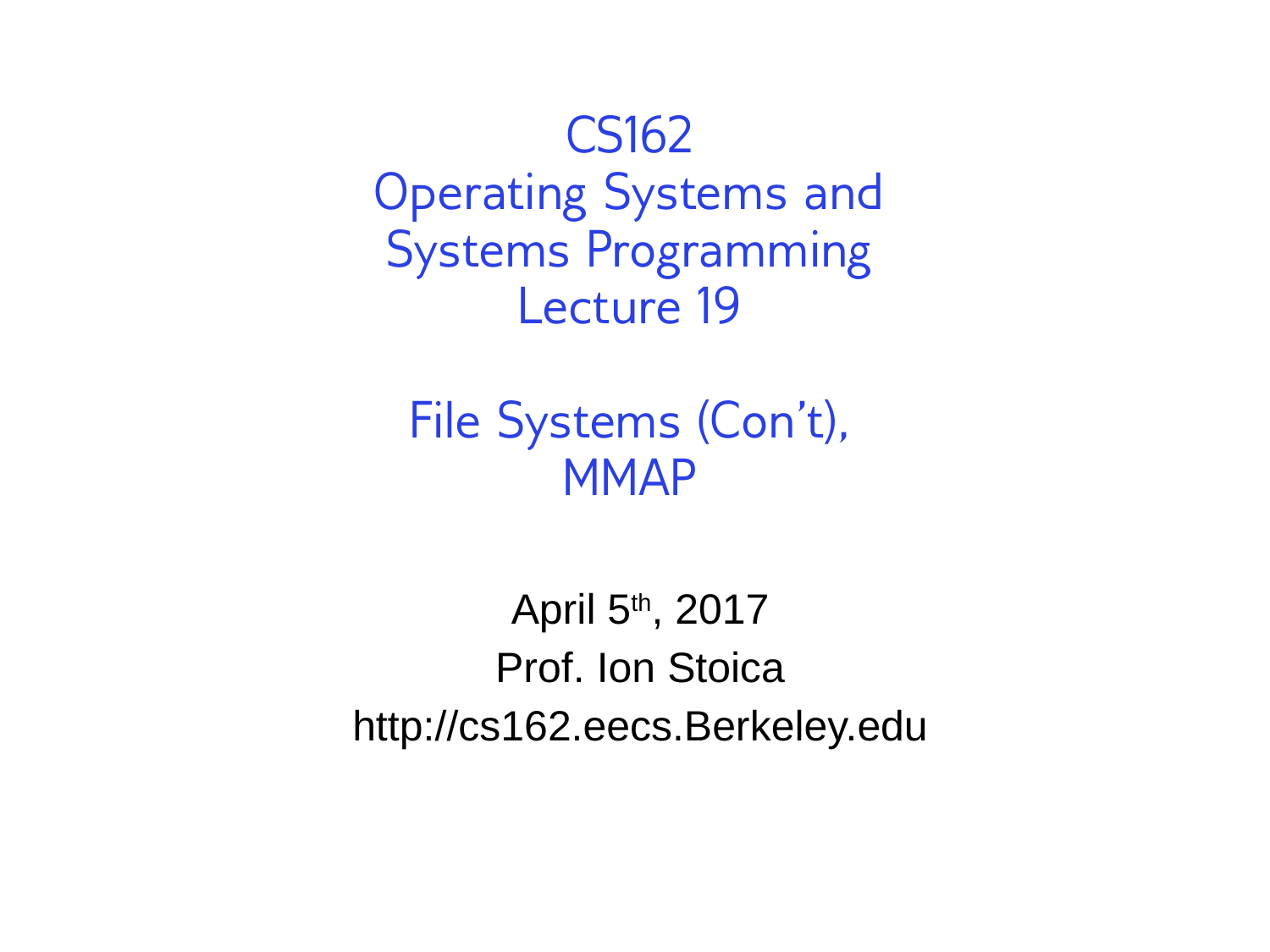

# CS162 Operating Systems and Systems Programming Lecture 19 File Systems (Con’t), MMAP
April 5th, 2017
Prof. Ion Stoica
http://cs162.eecs.Berkeley.edu